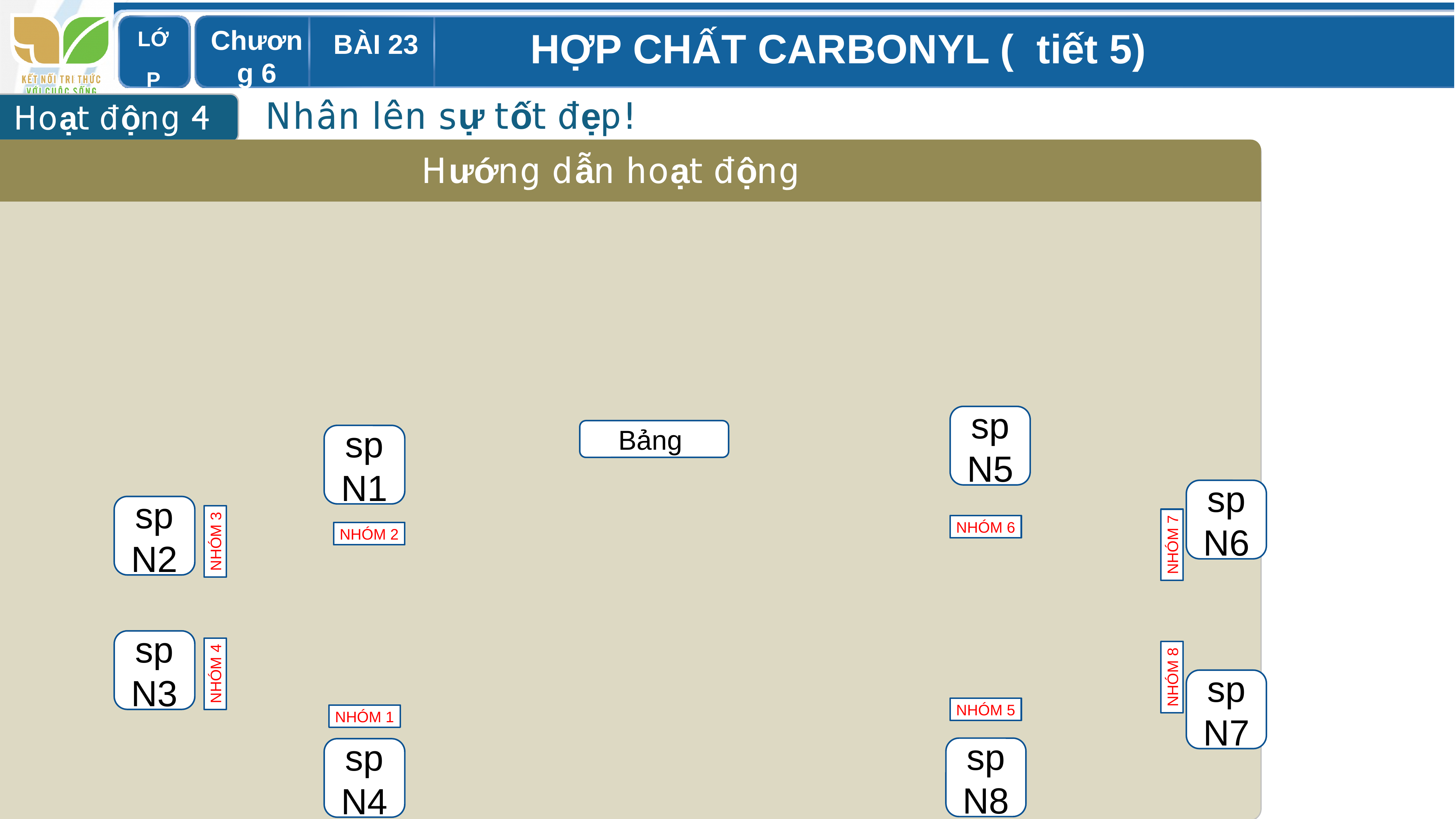

Nhân lên sự tốt đẹp!

Hoạt động 4

Hướng dẫn hoạt động
sp N5
Bảng
sp N1
sp N6
sp N2
sp N3
sp N7
sp N8
sp N4
Lớp chia làm 2 cụm mỗi cụm 4 nhóm.
Các em có 30 s treo sản phẩm nhóm lên vị trí đã qui định.
Có 30s để các nhóm di chuyển về ví trí qui định theo sơ đồ.
Trong khoảng thời gian 3 phút các nhóm cần quan sát và chấm sản phẩm của các bạn.
Sau 3 lần chuyển các em quay lại bàn và công bố kết quả mình chấm các nhóm khác.

NHÓM 6
NHÓM 2
NHÓM 3
NHÓM 7
NHÓM 4
NHÓM 8
NHÓM 5
NHÓM 1